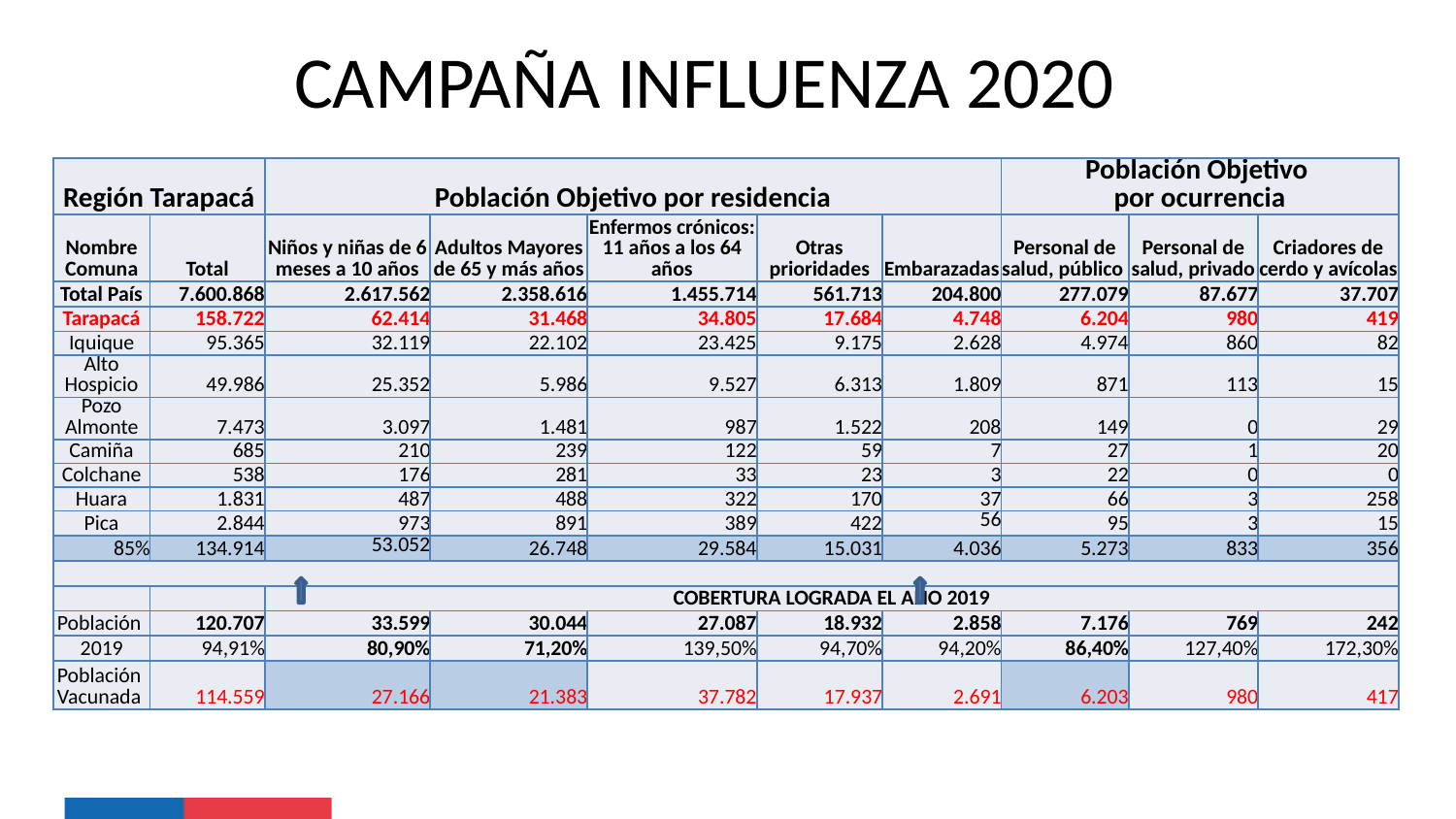

# CAMPAÑA INFLUENZA 2020
| Región Tarapacá |  | Población Objetivo por residencia |  |  |  |  | Población Objetivo por ocurrencia |  |  |
| --- | --- | --- | --- | --- | --- | --- | --- | --- | --- |
| Nombre Comuna | Total | Niños y niñas de 6 meses a 10 años | Adultos Mayores de 65 y más años | Enfermos crónicos: 11 años a los 64 años | Otras prioridades | Embarazadas | Personal de salud, público | Personal de salud, privado | Criadores de cerdo y avícolas |
| Total País | 7.600.868 | 2.617.562 | 2.358.616 | 1.455.714 | 561.713 | 204.800 | 277.079 | 87.677 | 37.707 |
| Tarapacá | 158.722 | 62.414 | 31.468 | 34.805 | 17.684 | 4.748 | 6.204 | 980 | 419 |
| Iquique | 95.365 | 32.119 | 22.102 | 23.425 | 9.175 | 2.628 | 4.974 | 860 | 82 |
| Alto Hospicio | 49.986 | 25.352 | 5.986 | 9.527 | 6.313 | 1.809 | 871 | 113 | 15 |
| Pozo Almonte | 7.473 | 3.097 | 1.481 | 987 | 1.522 | 208 | 149 | 0 | 29 |
| Camiña | 685 | 210 | 239 | 122 | 59 | 7 | 27 | 1 | 20 |
| Colchane | 538 | 176 | 281 | 33 | 23 | 3 | 22 | 0 | 0 |
| Huara | 1.831 | 487 | 488 | 322 | 170 | 37 | 66 | 3 | 258 |
| Pica | 2.844 | 973 | 891 | 389 | 422 | 56 | 95 | 3 | 15 |
| 85% | 134.914 | 53.052 | 26.748 | 29.584 | 15.031 | 4.036 | 5.273 | 833 | 356 |
|  |  |  |  |  |  |  |  |  |  |
|  |  | COBERTURA LOGRADA EL AÑO 2019 |  |  |  |  |  |  |  |
| Población | 120.707 | 33.599 | 30.044 | 27.087 | 18.932 | 2.858 | 7.176 | 769 | 242 |
| 2019 | 94,91% | 80,90% | 71,20% | 139,50% | 94,70% | 94,20% | 86,40% | 127,40% | 172,30% |
| Población Vacunada | 114.559 | 27.166 | 21.383 | 37.782 | 17.937 | 2.691 | 6.203 | 980 | 417 |